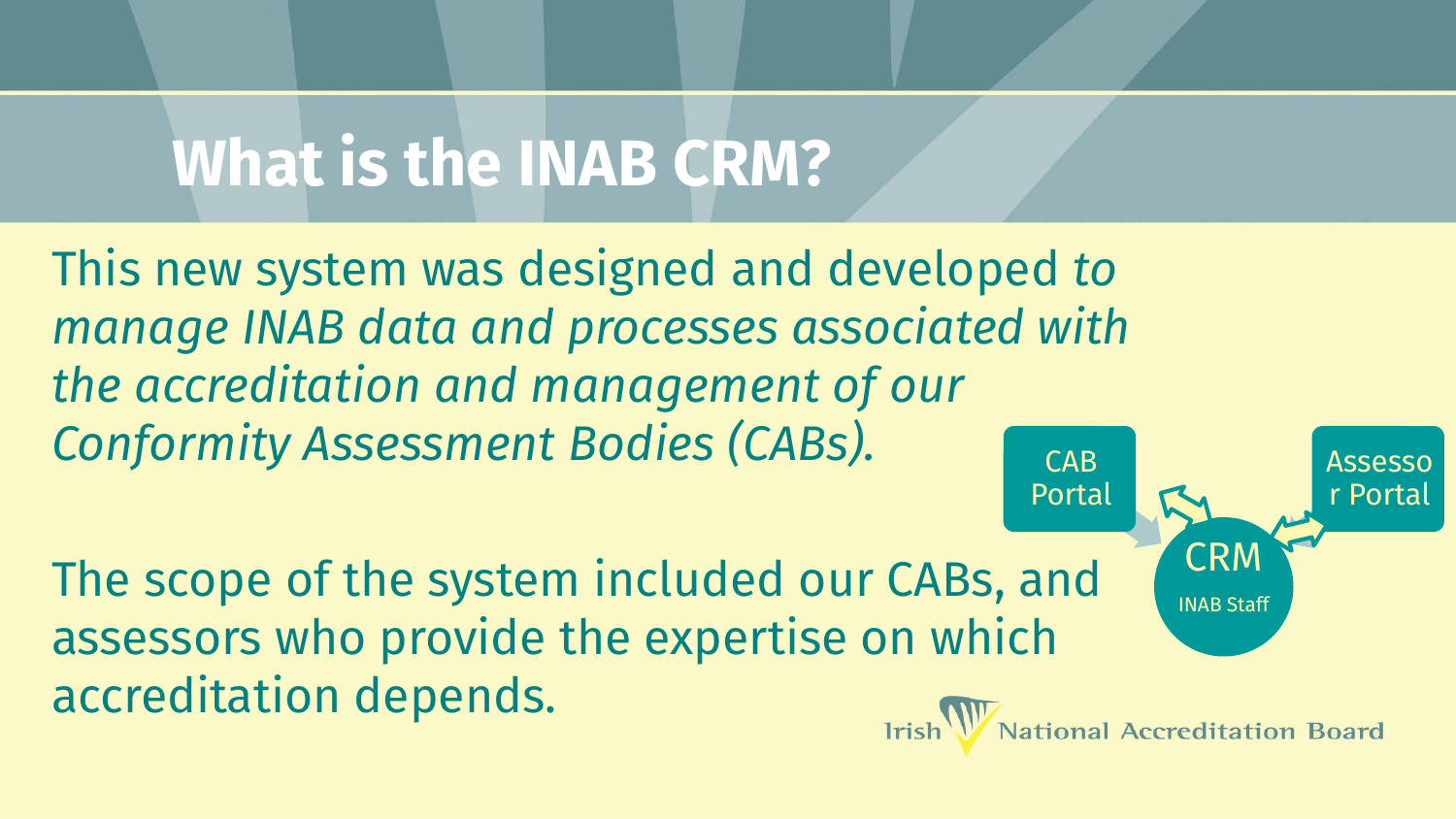

# What is the INAB CRM?
This new system was designed and developed to manage INAB data and processes associated with the accreditation and management of our Conformity Assessment Bodies (CABs).

The scope of the system included our CABs, and assessors who provide the expertise on which accreditation depends.

CRM
INAB Staff
CAB Portal
Assessor Portal